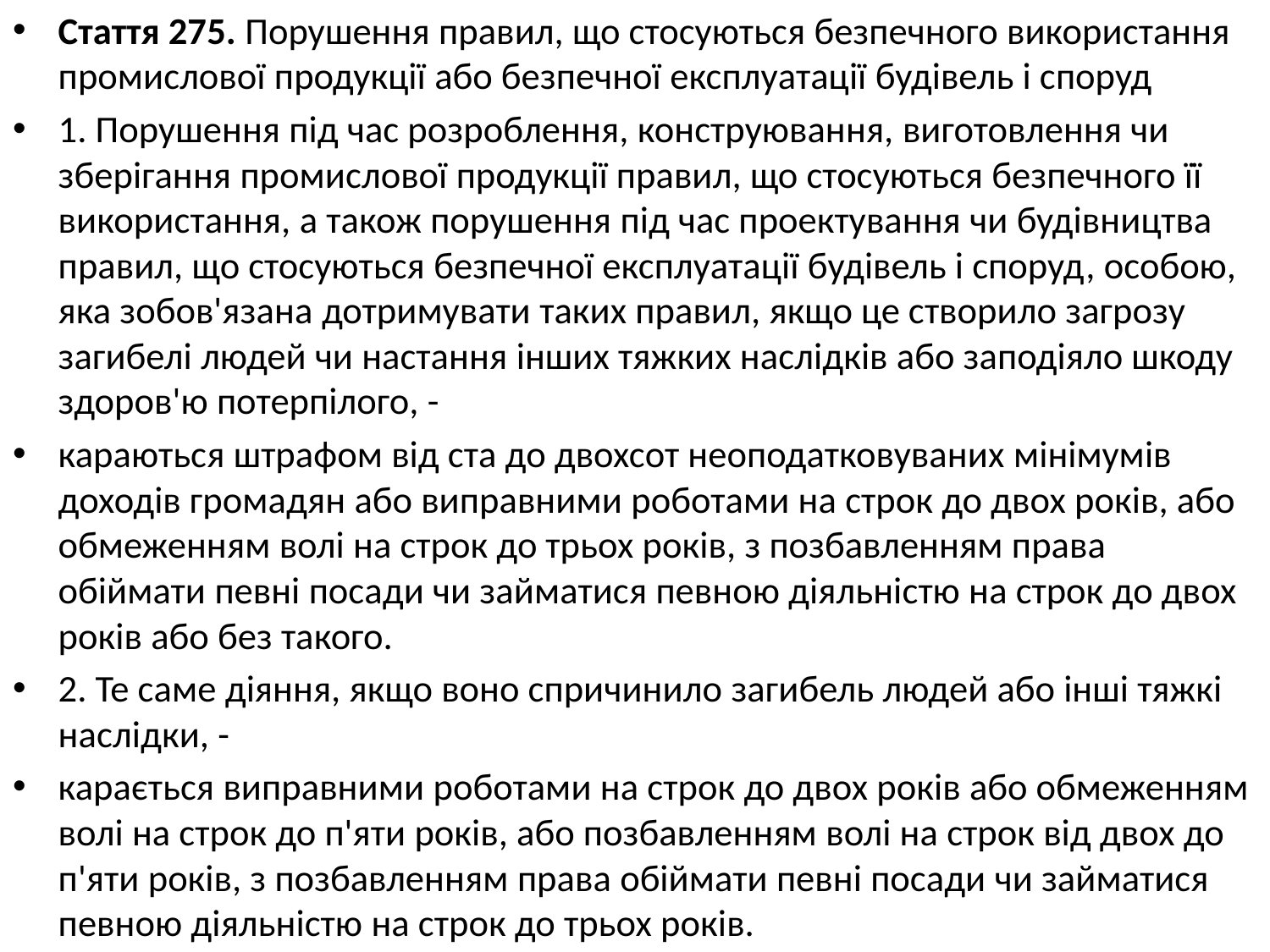

Стаття 275. Порушення правил, що стосуються безпечного використання промислової продукції або безпечної експлуатації будівель і споруд
1. Порушення під час розроблення, конструювання, виготовлення чи зберігання промислової продукції правил, що стосуються безпечного її використання, а також порушення під час проектування чи будівництва правил, що стосуються безпечної експлуатації будівель і споруд, особою, яка зобов'язана дотримувати таких правил, якщо це створило загрозу загибелі людей чи настання інших тяжких наслідків або заподіяло шкоду здоров'ю потерпілого, -
караються штрафом від ста до двохсот неоподатковуваних мінімумів доходів громадян або виправними роботами на строк до двох років, або обмеженням волі на строк до трьох років, з позбавленням права обіймати певні посади чи займатися певною діяльністю на строк до двох років або без такого.
2. Те саме діяння, якщо воно спричинило загибель людей або інші тяжкі наслідки, -
карається виправними роботами на строк до двох років або обмеженням волі на строк до п'яти років, або позбавленням волі на строк від двох до п'яти років, з позбавленням права обіймати певні посади чи займатися певною діяльністю на строк до трьох років.